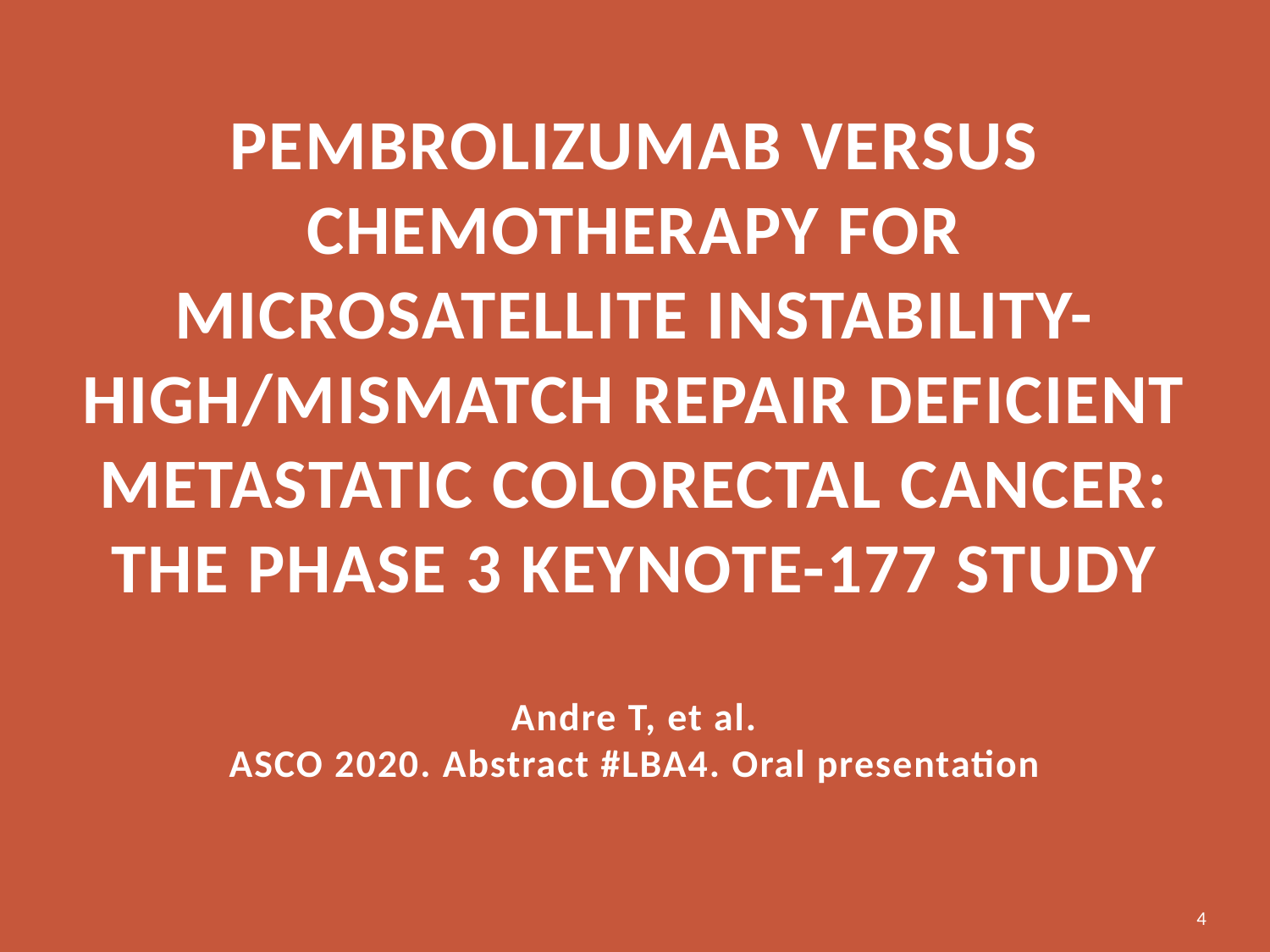

# Pembrolizumab Versus Chemotherapy for Microsatellite Instability-High/Mismatch Repair Deficient Metastatic Colorectal Cancer: The Phase 3 KEYNOTE-177 Study Andre T, et al. ASCO 2020. Abstract #LBA4. Oral presentation
4